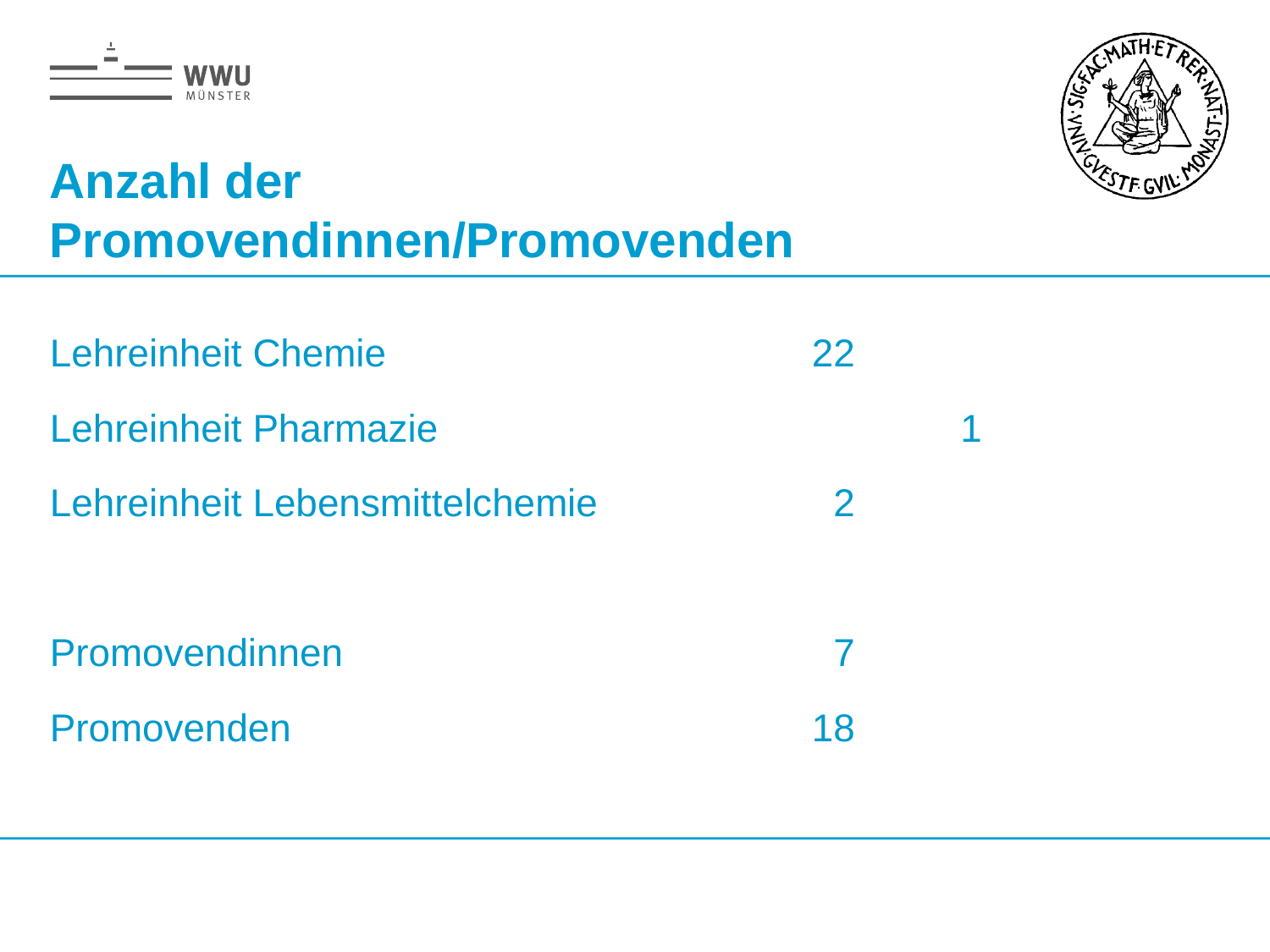

# Anzahl der Promovendinnen/Promovenden
Lehreinheit Chemie				22
Lehreinheit Pharmazie		  	 	  1
Lehreinheit Lebensmittelchemie		  2

Promovendinnen			 	  7
Promovenden			 		18